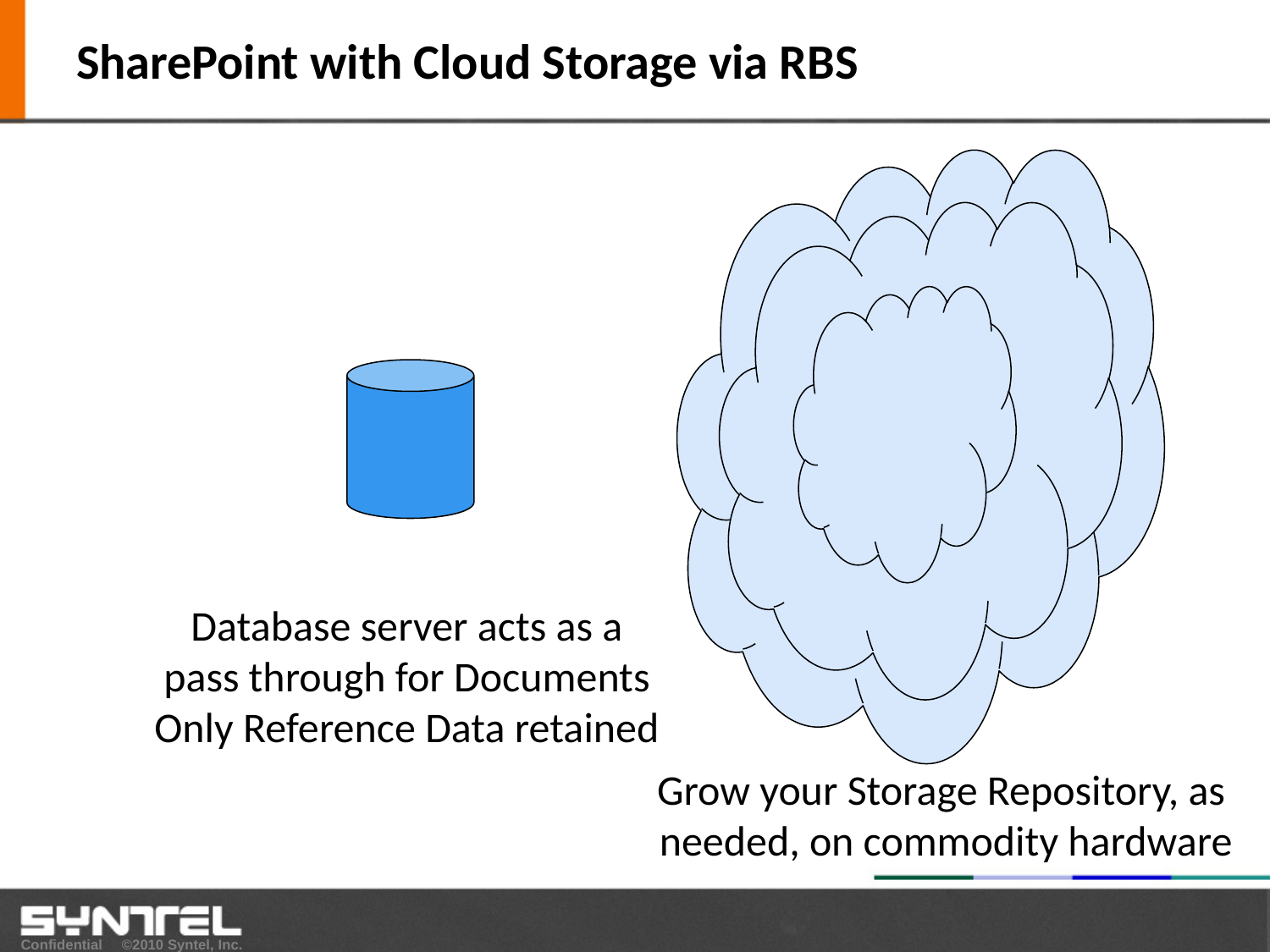

# SharePoint with Cloud Storage via RBS

Database server acts as a
pass through for Documents
Only Reference Data retained
Grow your Storage Repository, as
needed, on commodity hardware